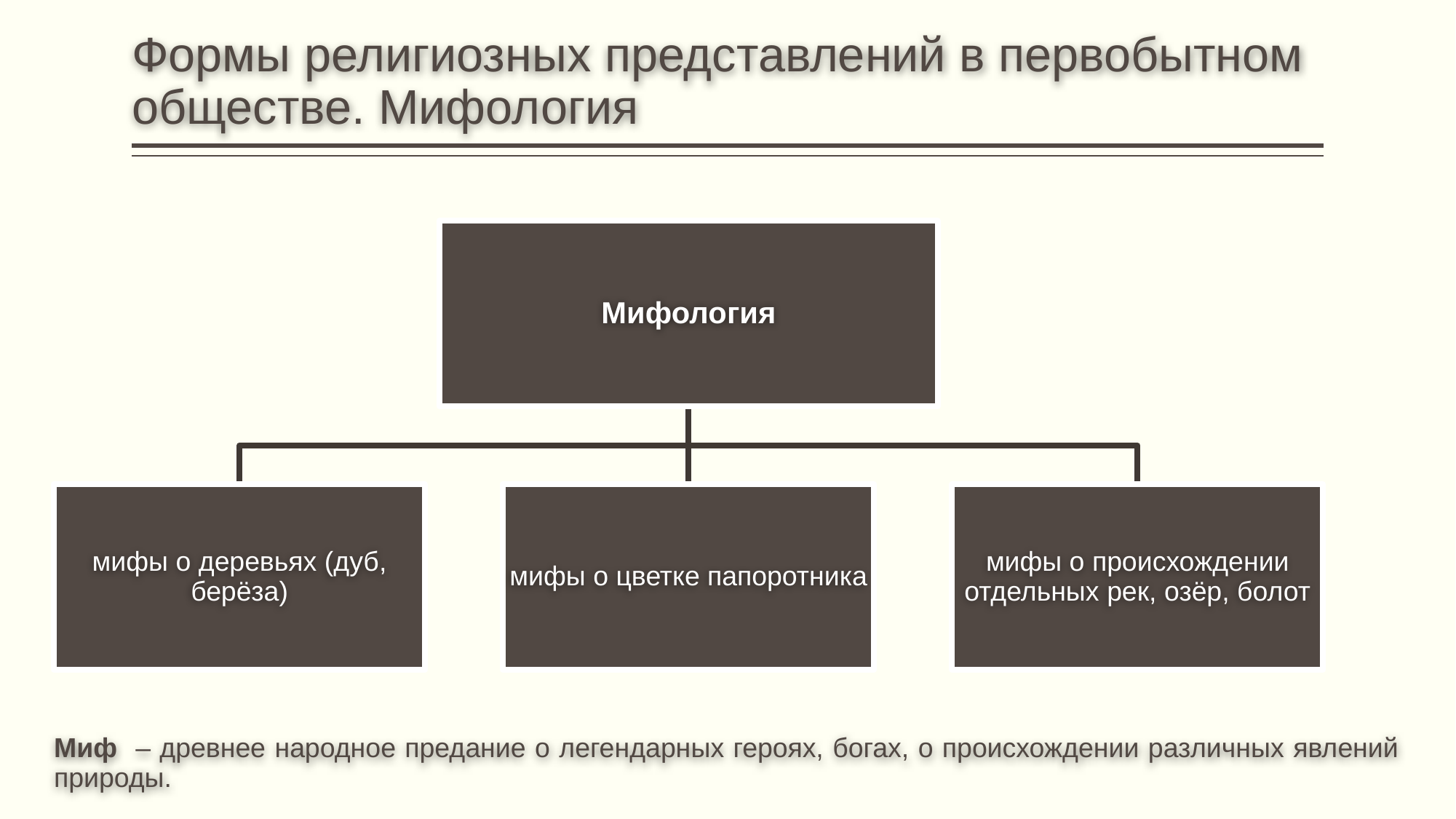

# Формы религиозных представлений в первобытном обществе. Мифология

Мифология

мифы о деревьях (дуб, берёза)

мифы о цветке папоротника

мифы о происхождении отдельных рек, озёр, болот
Миф  – древнее народное предание о легендарных героях, богах, о происхождении различных явлений природы.